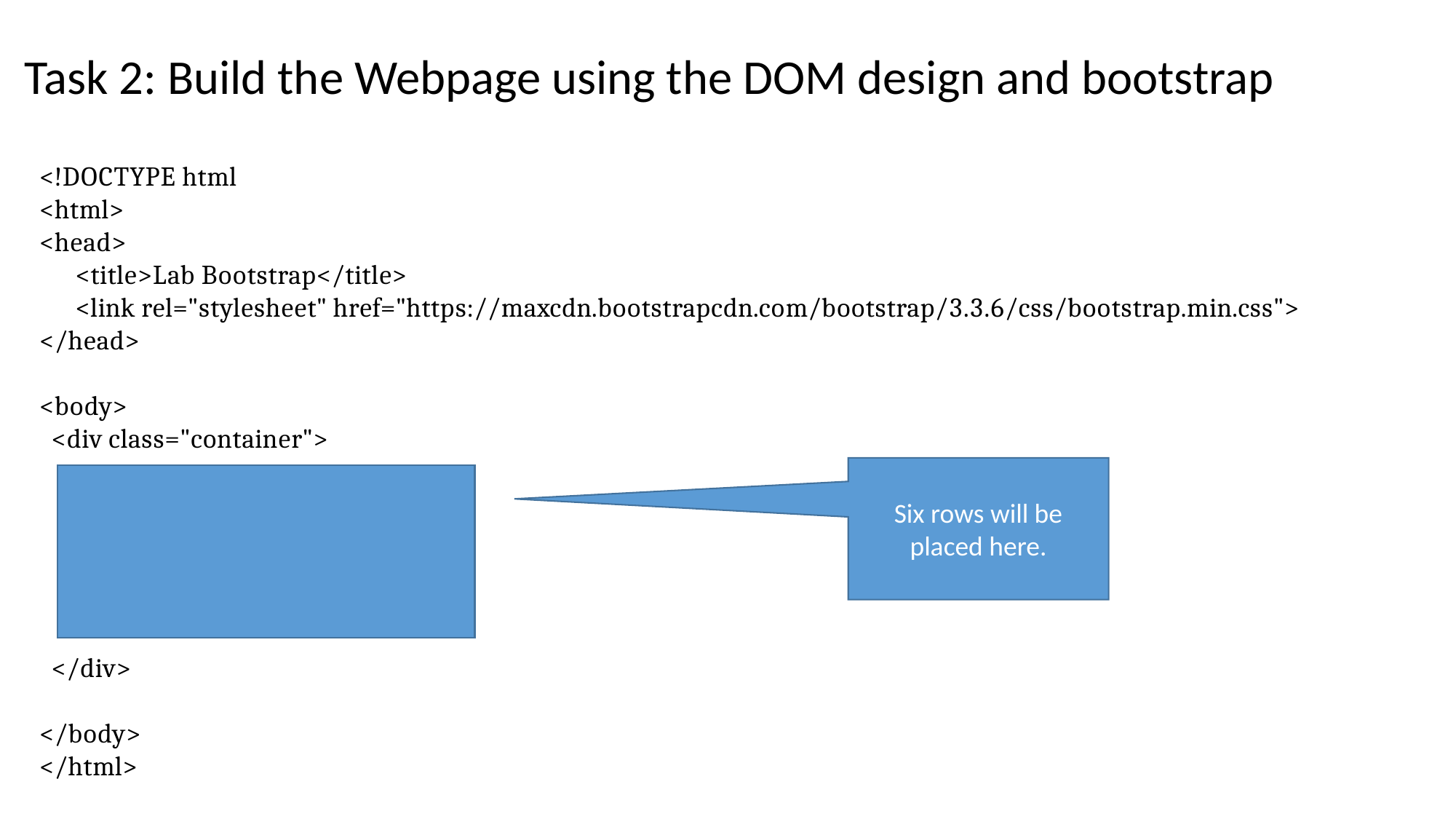

# Task 2: Build the Webpage using the DOM design and bootstrap
<!DOCTYPE html
<html>
<head>
      <title>Lab Bootstrap</title>
      <link rel="stylesheet" href="https://maxcdn.bootstrapcdn.com/bootstrap/3.3.6/css/bootstrap.min.css">
</head>

<body>
  <div class="container">

  </div>

</body>
</html>
Six rows will be placed here.